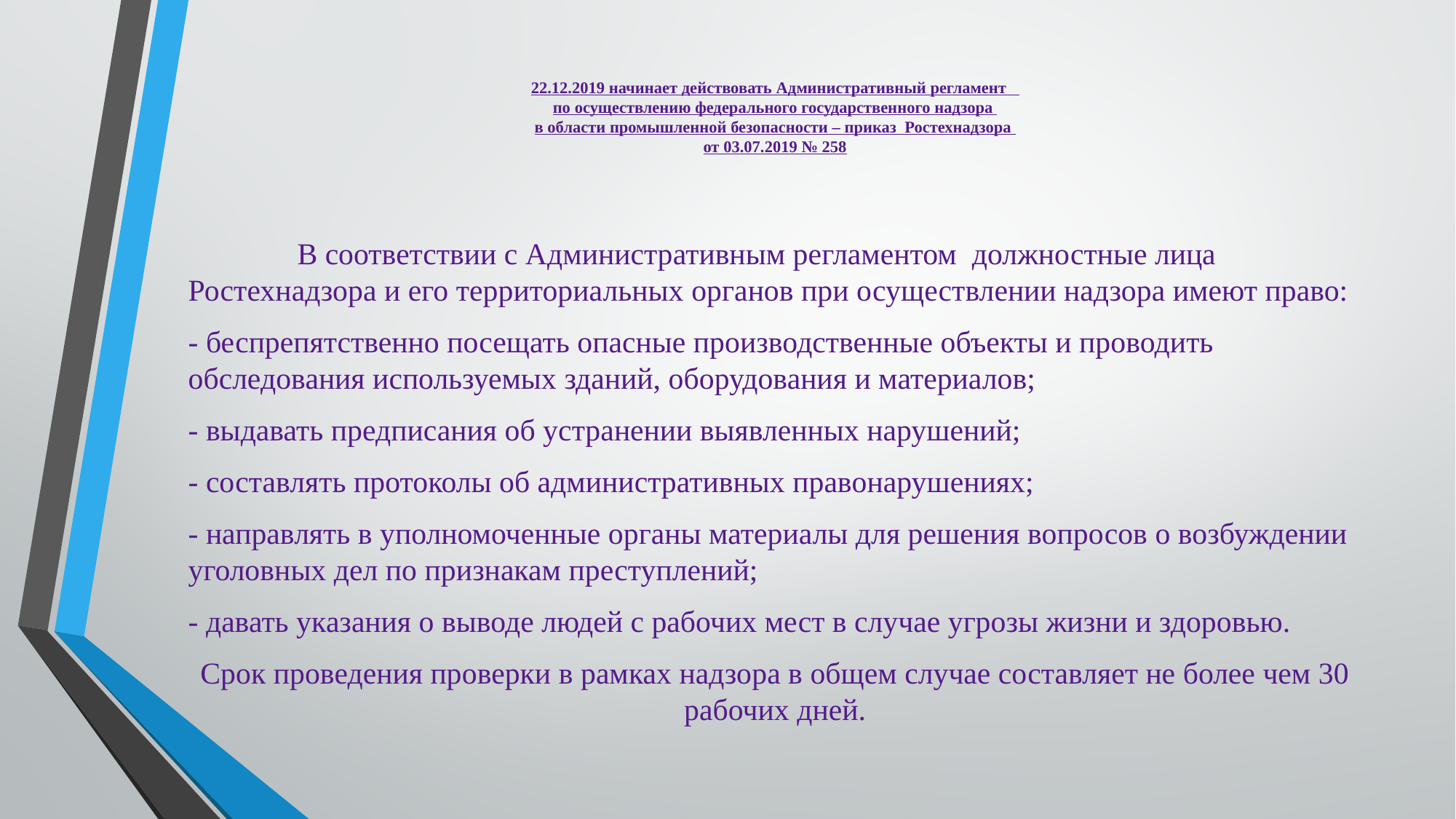

# 22.12.2019 начинает действовать Административный регламент по осуществлению федерального государственного надзора в области промышленной безопасности – приказ  Ростехнадзора от 03.07.2019 № 258
	В соответствии с Административным регламентом  должностные лица Ростехнадзора и его территориальных органов при осуществлении надзора имеют право:
- беспрепятственно посещать опасные производственные объекты и проводить обследования используемых зданий, оборудования и материалов;
- выдавать предписания об устранении выявленных нарушений;
- составлять протоколы об административных правонарушениях;
- направлять в уполномоченные органы материалы для решения вопросов о возбуждении уголовных дел по признакам преступлений;
- давать указания о выводе людей с рабочих мест в случае угрозы жизни и здоровью.
Срок проведения проверки в рамках надзора в общем случае составляет не более чем 30 рабочих дней.